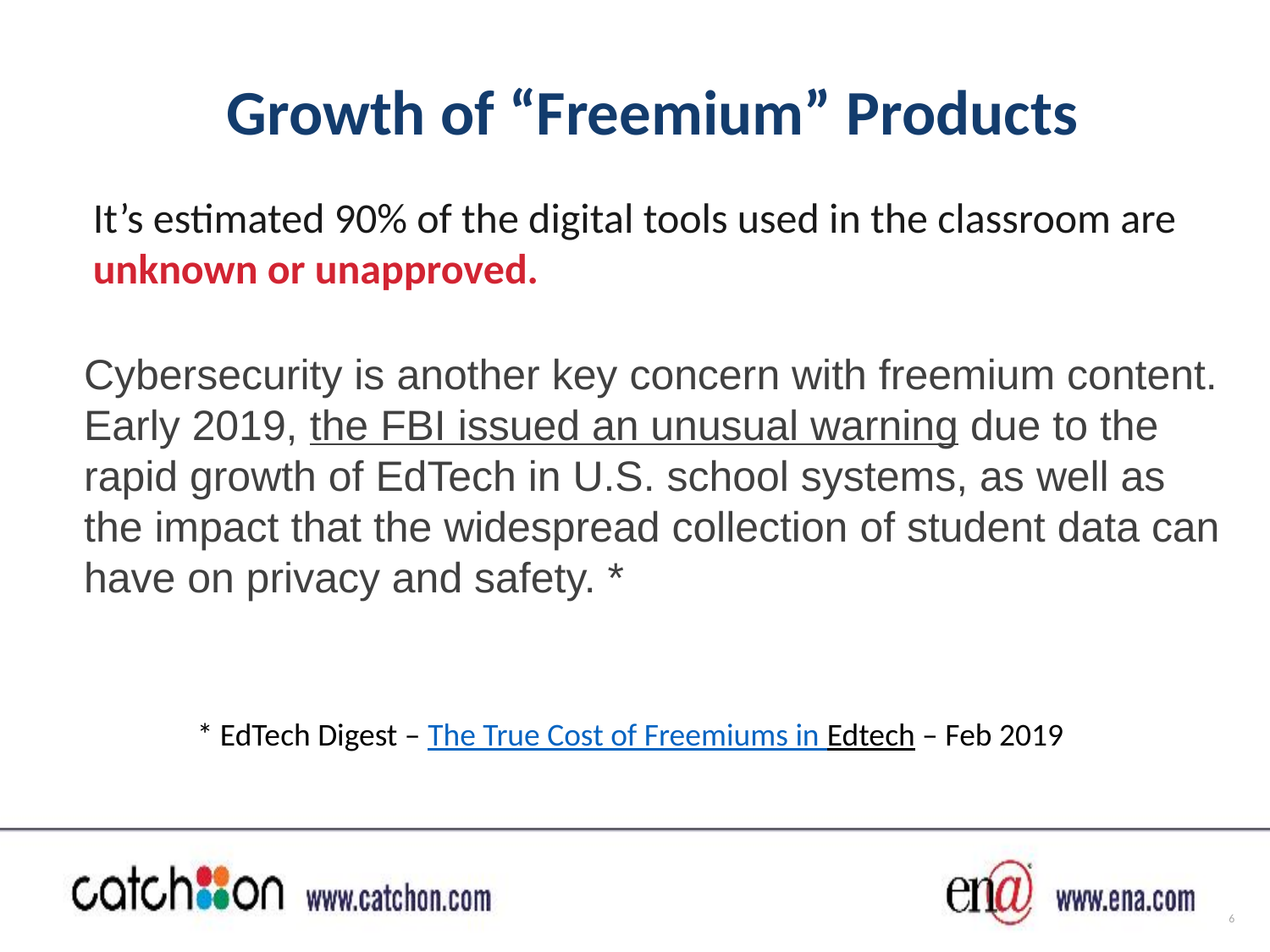

Growth of “Freemium” Products

It’s estimated 90% of the digital tools used in the classroom are unknown or unapproved.
Cybersecurity is another key concern with freemium content. Early 2019, the FBI issued an unusual warning due to the rapid growth of EdTech in U.S. school systems, as well as the impact that the widespread collection of student data can have on privacy and safety. *
* EdTech Digest – The True Cost of Freemiums in Edtech – Feb 2019